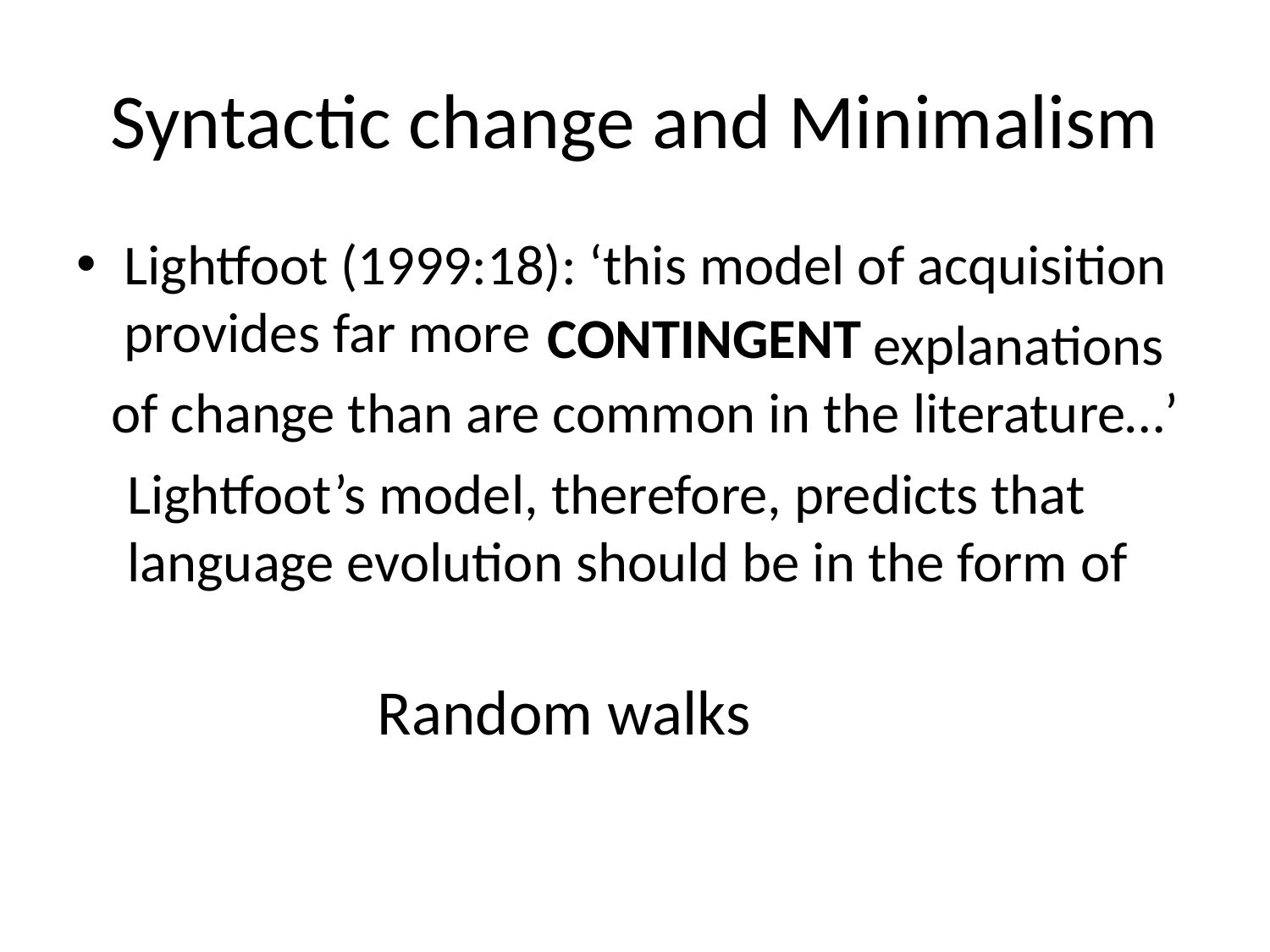

# Syntactic change and Minimalism
Lightfoot (1999:18): ‘this model of acquisition provides far more
CONTINGENT
						explanations of change than are common in the literature…’
Lightfoot’s model, therefore, predicts that language evolution should be in the form of
Random walks